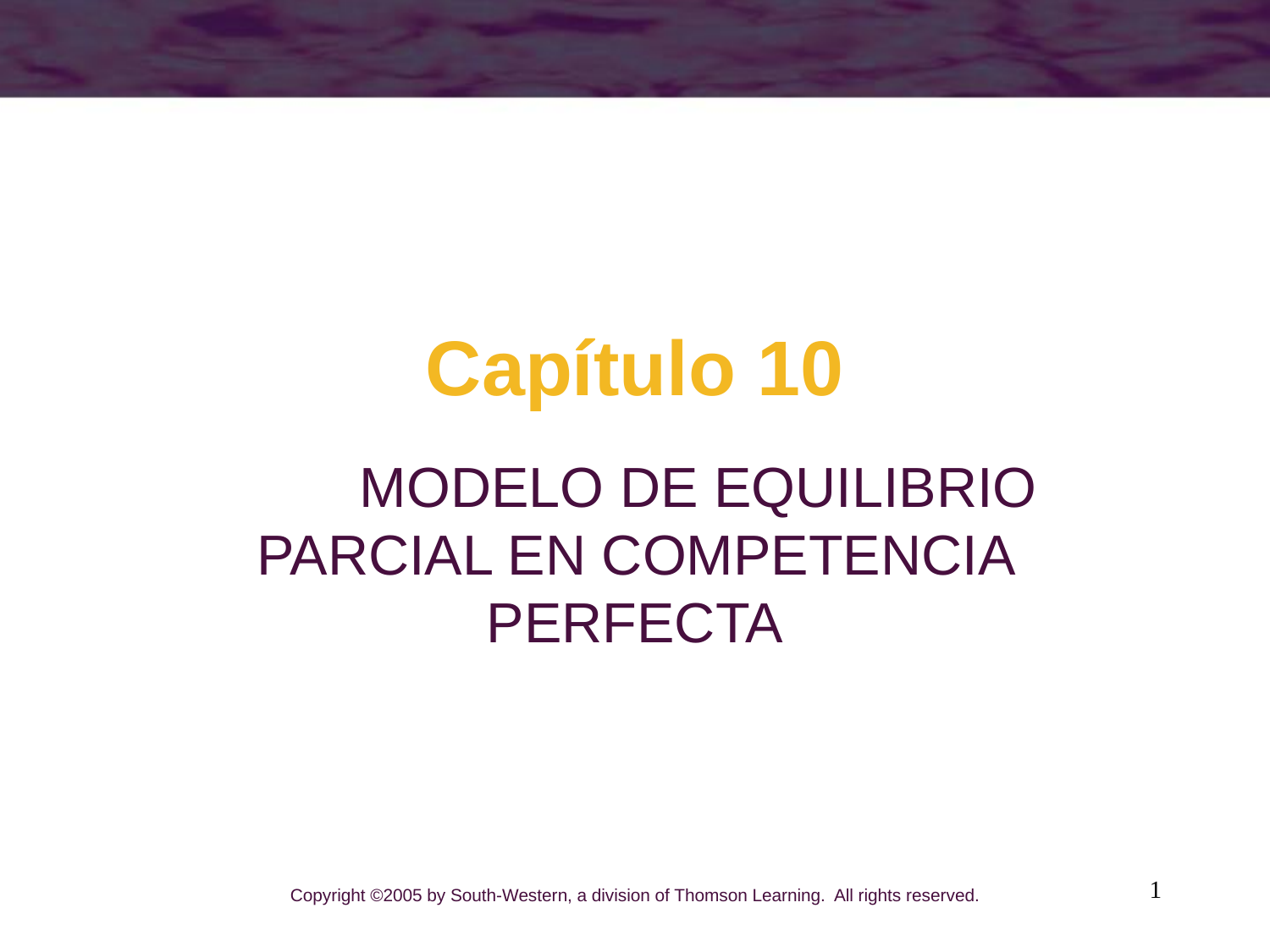

# Capítulo 10
	MODELO DE EQUILIBRIO PARCIAL EN COMPETENCIA PERFECTA
1
Copyright ©2005 by South-Western, a division of Thomson Learning.  All rights reserved.